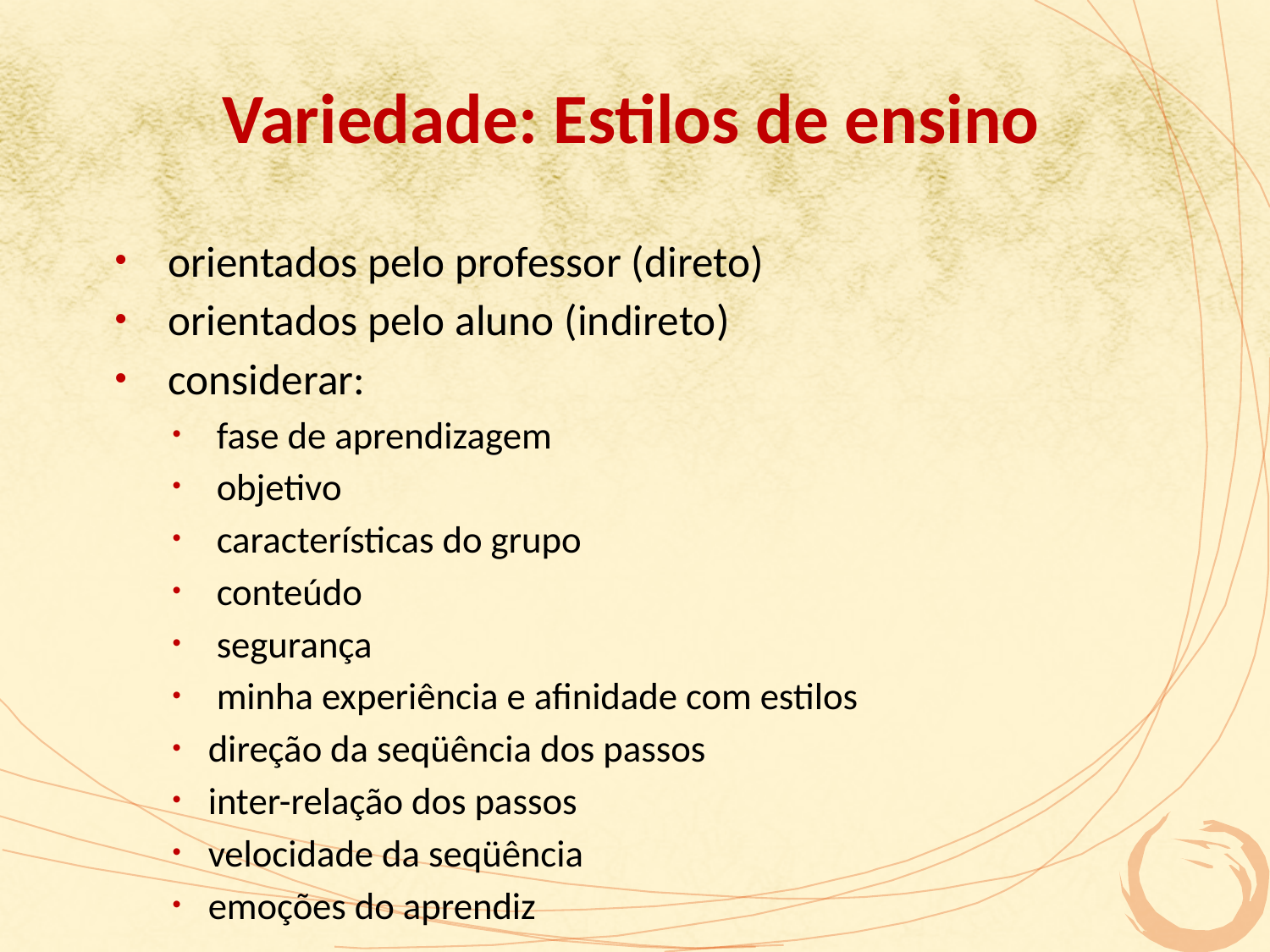

# Variedade: Estilos de ensino
 orientados pelo professor (direto)
 orientados pelo aluno (indireto)
 considerar:
 fase de aprendizagem
 objetivo
 características do grupo
 conteúdo
 segurança
 minha experiência e afinidade com estilos
direção da seqüência dos passos
inter-relação dos passos
velocidade da seqüência
emoções do aprendiz